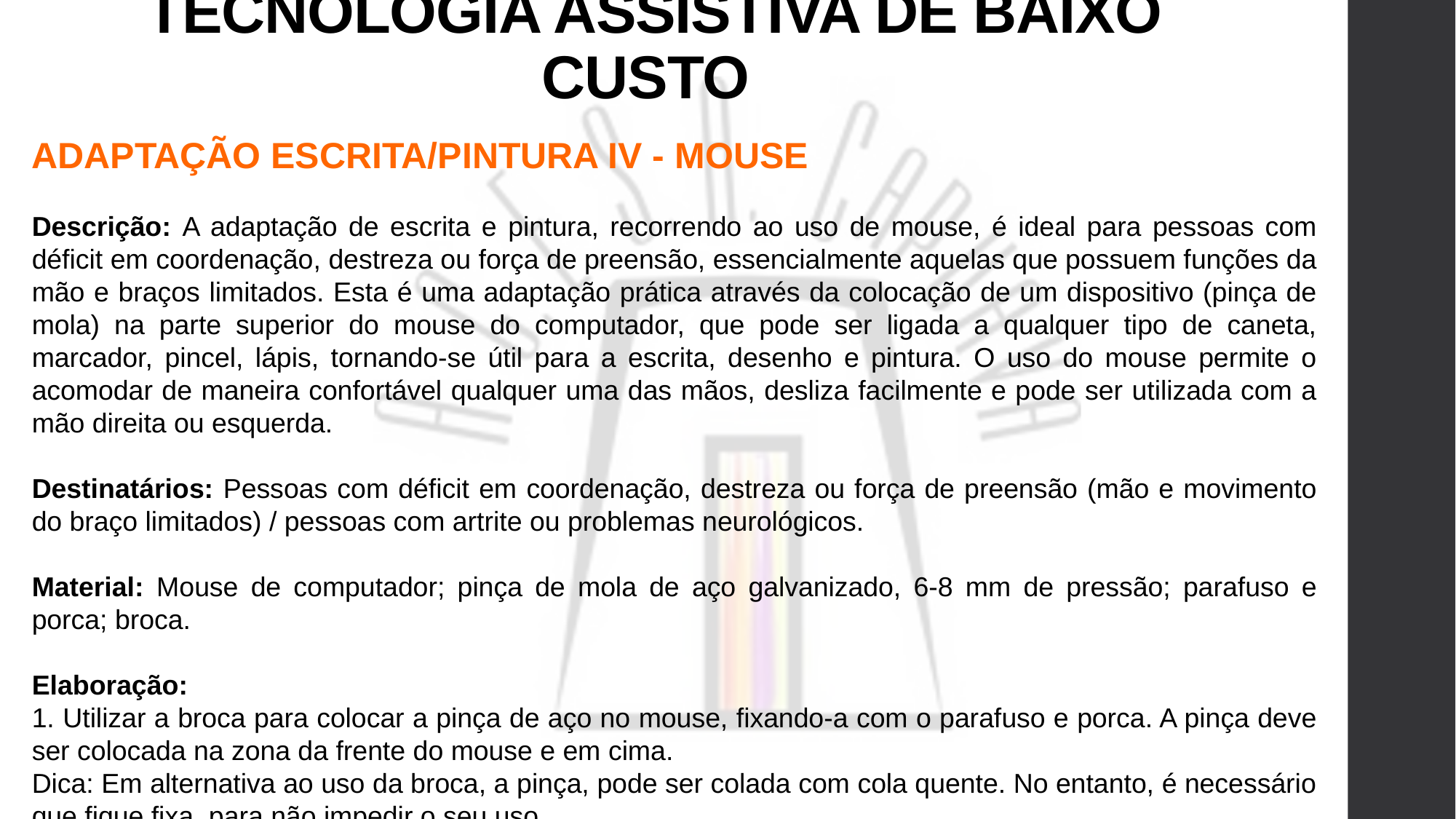

# TECNOLOGIA ASSISTIVA DE BAIXO CUSTO
ADAPTAÇÃO ESCRITA/PINTURA IV - MOUSE

Descrição: A adaptação de escrita e pintura, recorrendo ao uso de mouse, é ideal para pessoas com déficit em coordenação, destreza ou força de preensão, essencialmente aquelas que possuem funções da mão e braços limitados. Esta é uma adaptação prática através da colocação de um dispositivo (pinça de mola) na parte superior do mouse do computador, que pode ser ligada a qualquer tipo de caneta, marcador, pincel, lápis, tornando-se útil para a escrita, desenho e pintura. O uso do mouse permite o acomodar de maneira confortável qualquer uma das mãos, desliza facilmente e pode ser utilizada com a mão direita ou esquerda.

Destinatários: Pessoas com déficit em coordenação, destreza ou força de preensão (mão e movimento do braço limitados) / pessoas com artrite ou problemas neurológicos.

Material: Mouse de computador; pinça de mola de aço galvanizado, 6-8 mm de pressão; parafuso e porca; broca.

Elaboração:
1. Utilizar a broca para colocar a pinça de aço no mouse, fixando-a com o parafuso e porca. A pinça deve ser colocada na zona da frente do mouse e em cima.
Dica: Em alternativa ao uso da broca, a pinça, pode ser colada com cola quente. No entanto, é necessário que fique fixa, para não impedir o seu uso.